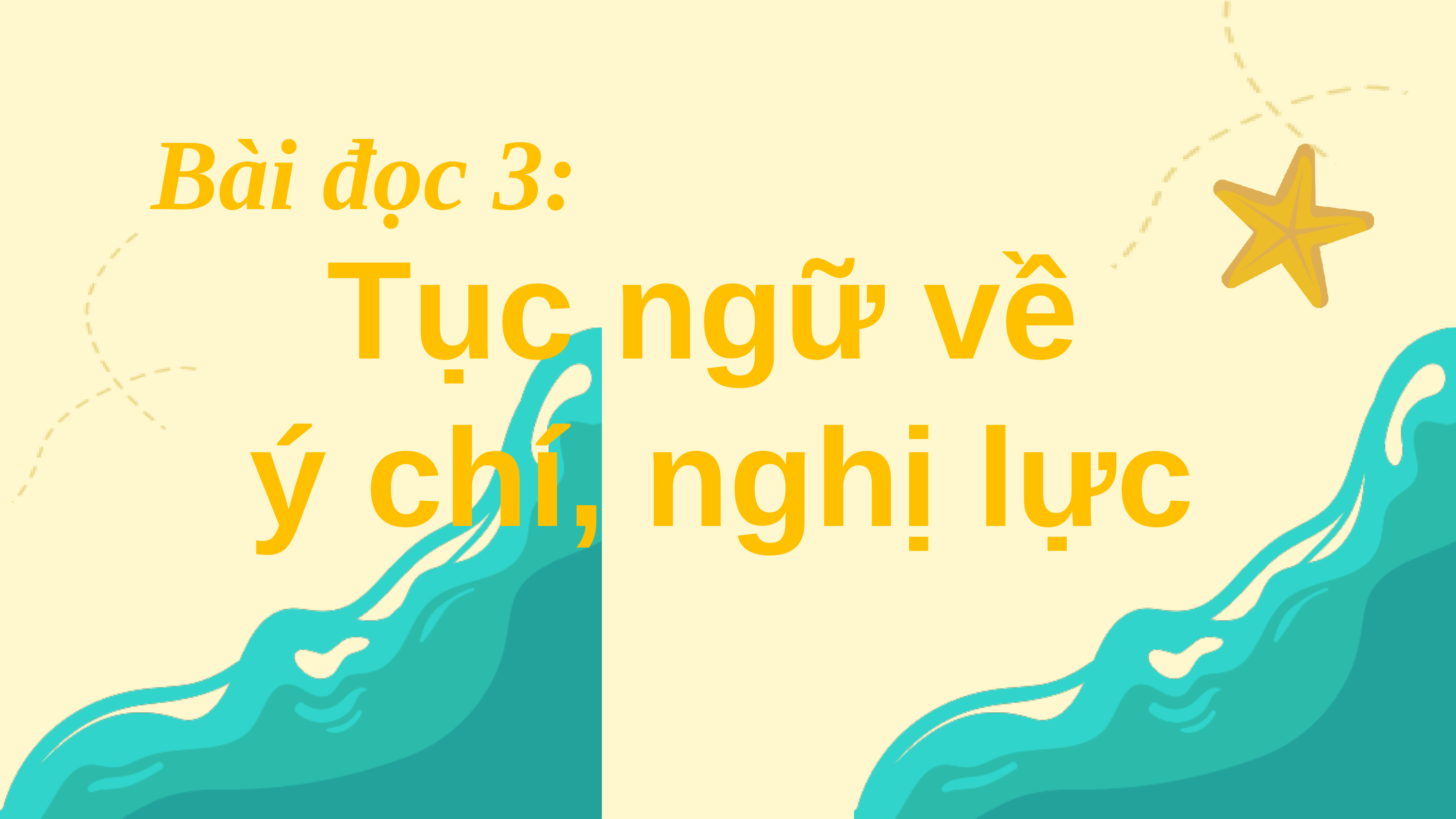

Bài đọc 3:

Tục ngữ về
ý chí, nghị lực